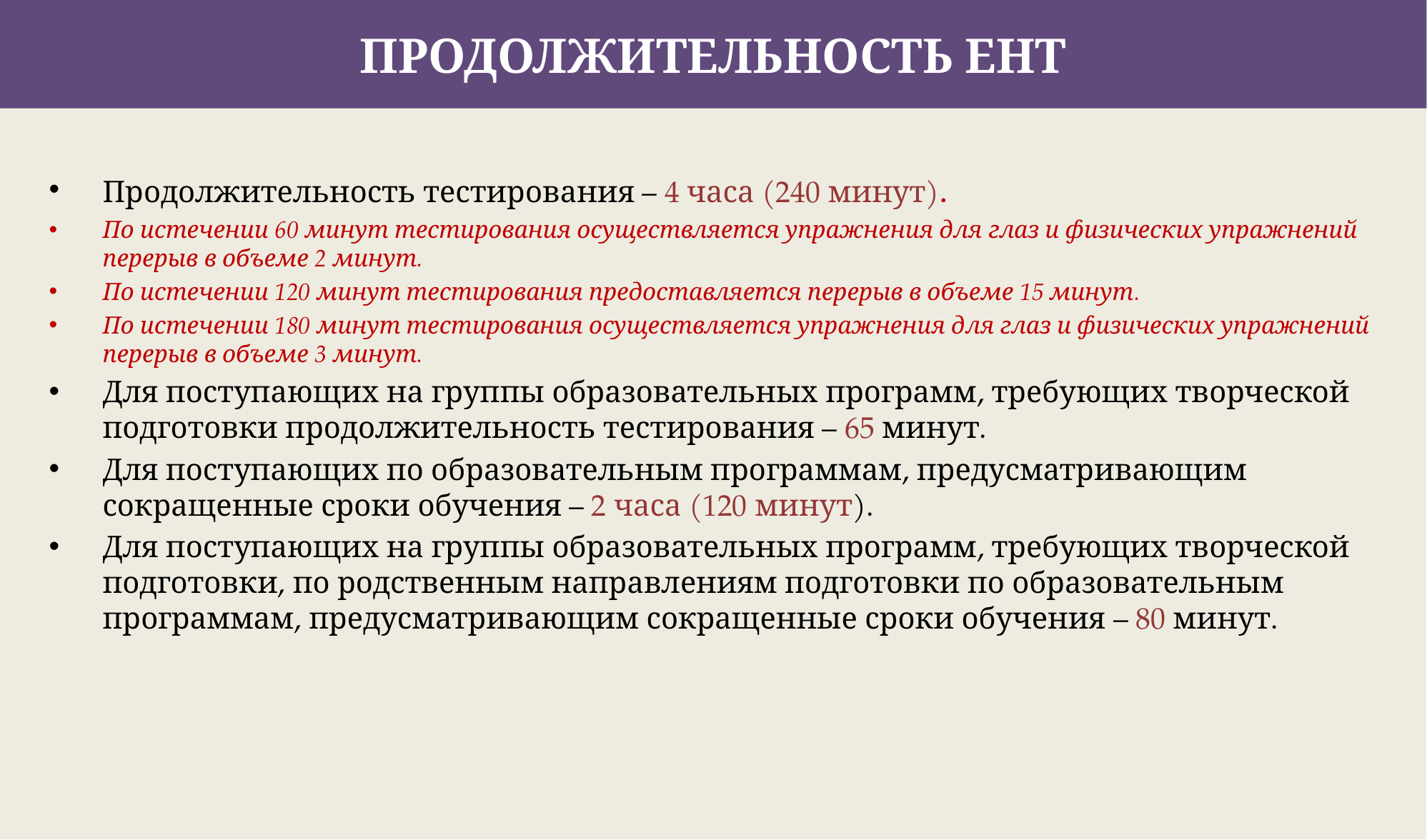

ПРОДОЛЖИТЕЛЬНОСТЬ ЕНТ
Продолжительность тестирования – 4 часа (240 минут).
По истечении 60 минут тестирования осуществляется упражнения для глаз и физических упражнений перерыв в объеме 2 минут.
По истечении 120 минут тестирования предоставляется перерыв в объеме 15 минут.
По истечении 180 минут тестирования осуществляется упражнения для глаз и физических упражнений перерыв в объеме 3 минут.
Для поступающих на группы образовательных программ, требующих творческой подготовки продолжительность тестирования – 65 минут.
Для поступающих по образовательным программам, предусматривающим сокращенные сроки обучения – 2 часа (120 минут).
Для поступающих на группы образовательных программ, требующих творческой подготовки, по родственным направлениям подготовки по образовательным программам, предусматривающим сокращенные сроки обучения – 80 минут.